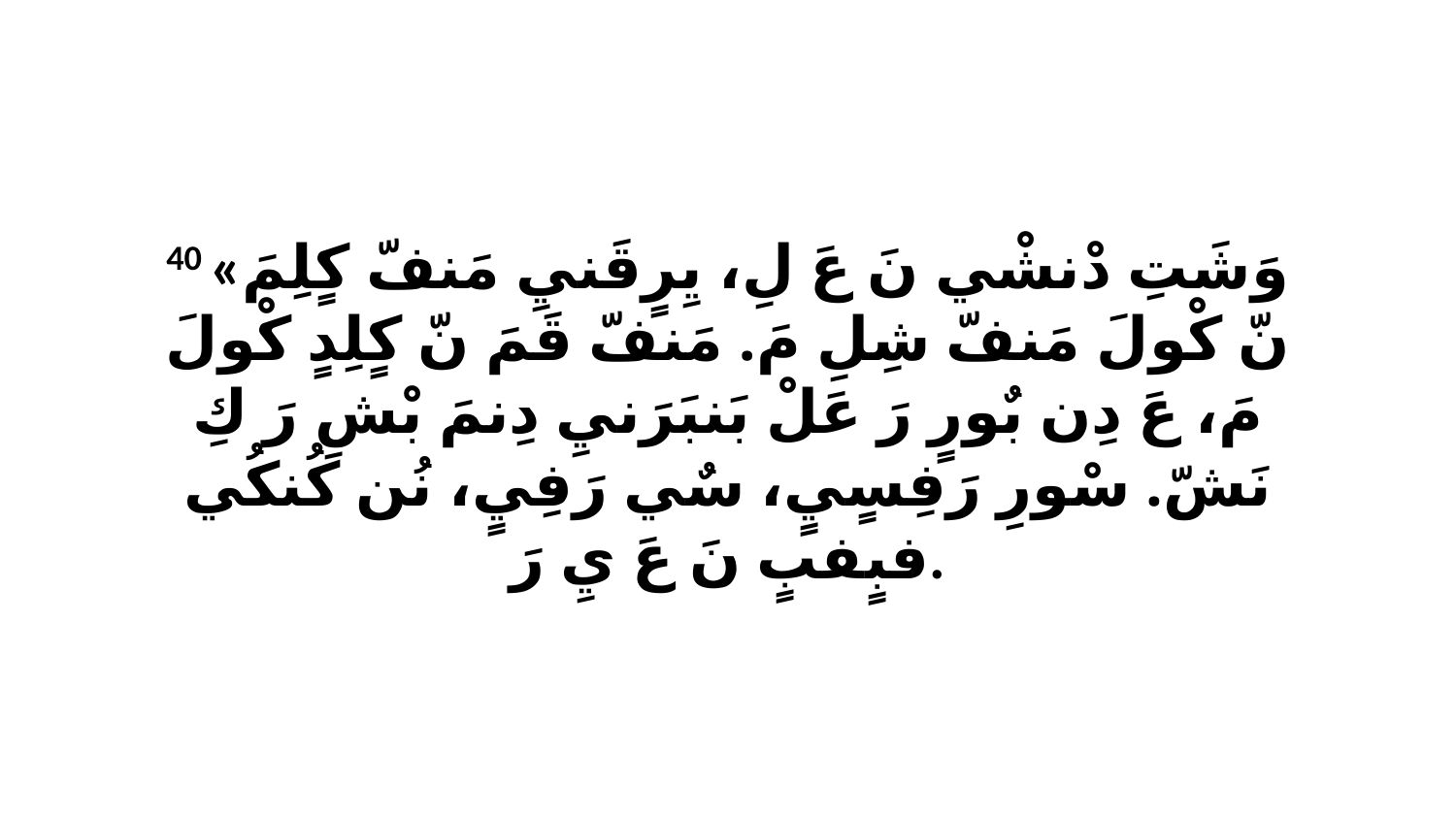

40 «وَشَتِ دْنشْي نَ عَ لِ، يِرٍقَنيِ مَنفّ كٍلِمَ نّ كْولَ مَنفّ شِلِ مَ. مَنفّ قَمَ نّ كٍلِدٍ كْولَ مَ، عَ دِن بٌورٍ رَ عَلْ بَنبَرَنيِ دِنمَ بْشِ رَ كِ نَشّ. سْورِ رَفِسٍيٍ، سٌي رَفِيٍ، نُن كُنكُي فبٍفبٍ نَ عَ يِ رَ.